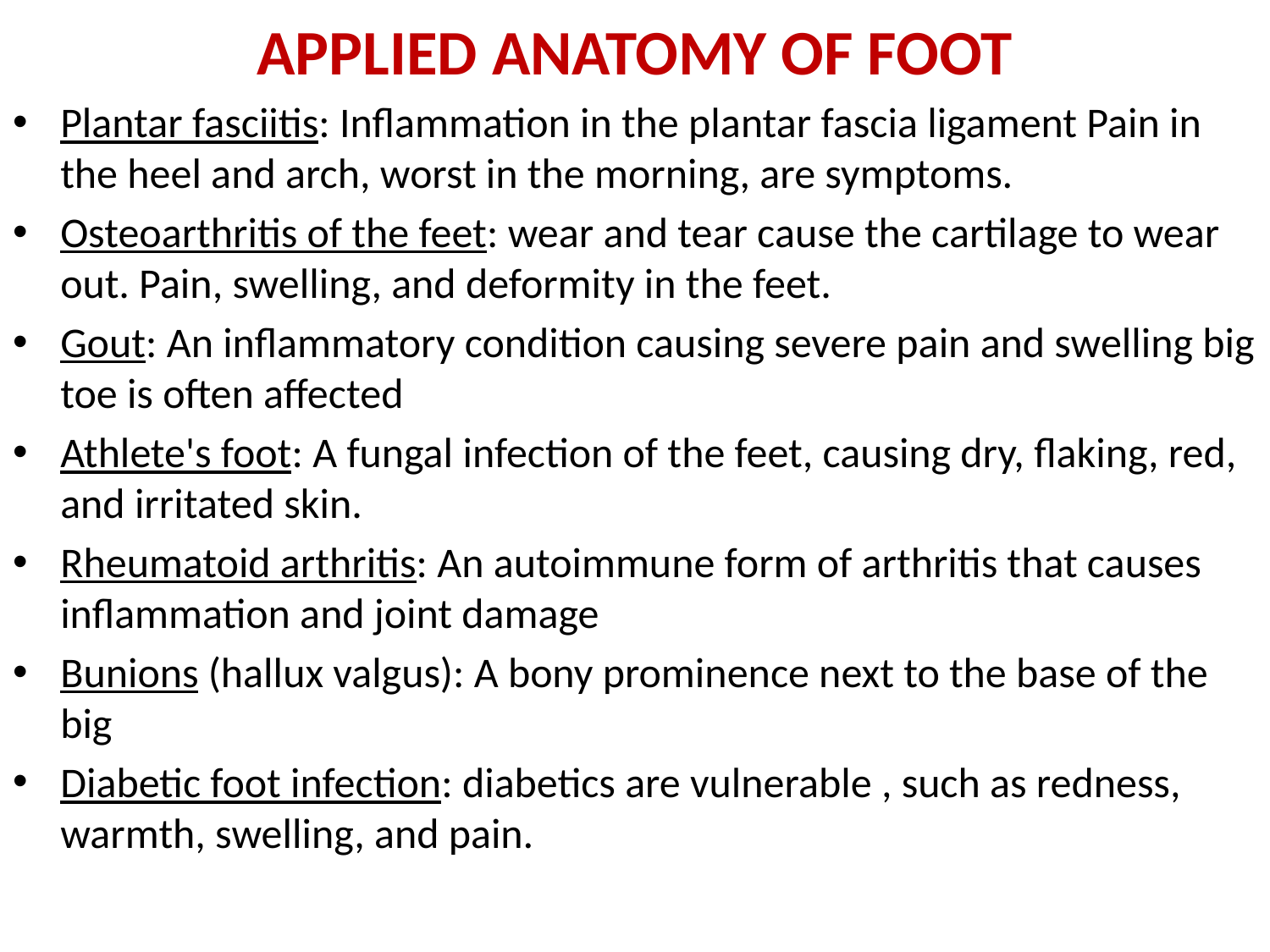

# APPLIED ANATOMY OF FOOT
Plantar fasciitis: Inflammation in the plantar fascia ligament Pain in the heel and arch, worst in the morning, are symptoms.
Osteoarthritis of the feet: wear and tear cause the cartilage to wear out. Pain, swelling, and deformity in the feet.
Gout: An inflammatory condition causing severe pain and swelling big toe is often affected
Athlete's foot: A fungal infection of the feet, causing dry, flaking, red, and irritated skin.
Rheumatoid arthritis: An autoimmune form of arthritis that causes inflammation and joint damage
Bunions (hallux valgus): A bony prominence next to the base of the big
Diabetic foot infection: diabetics are vulnerable , such as redness, warmth, swelling, and pain.